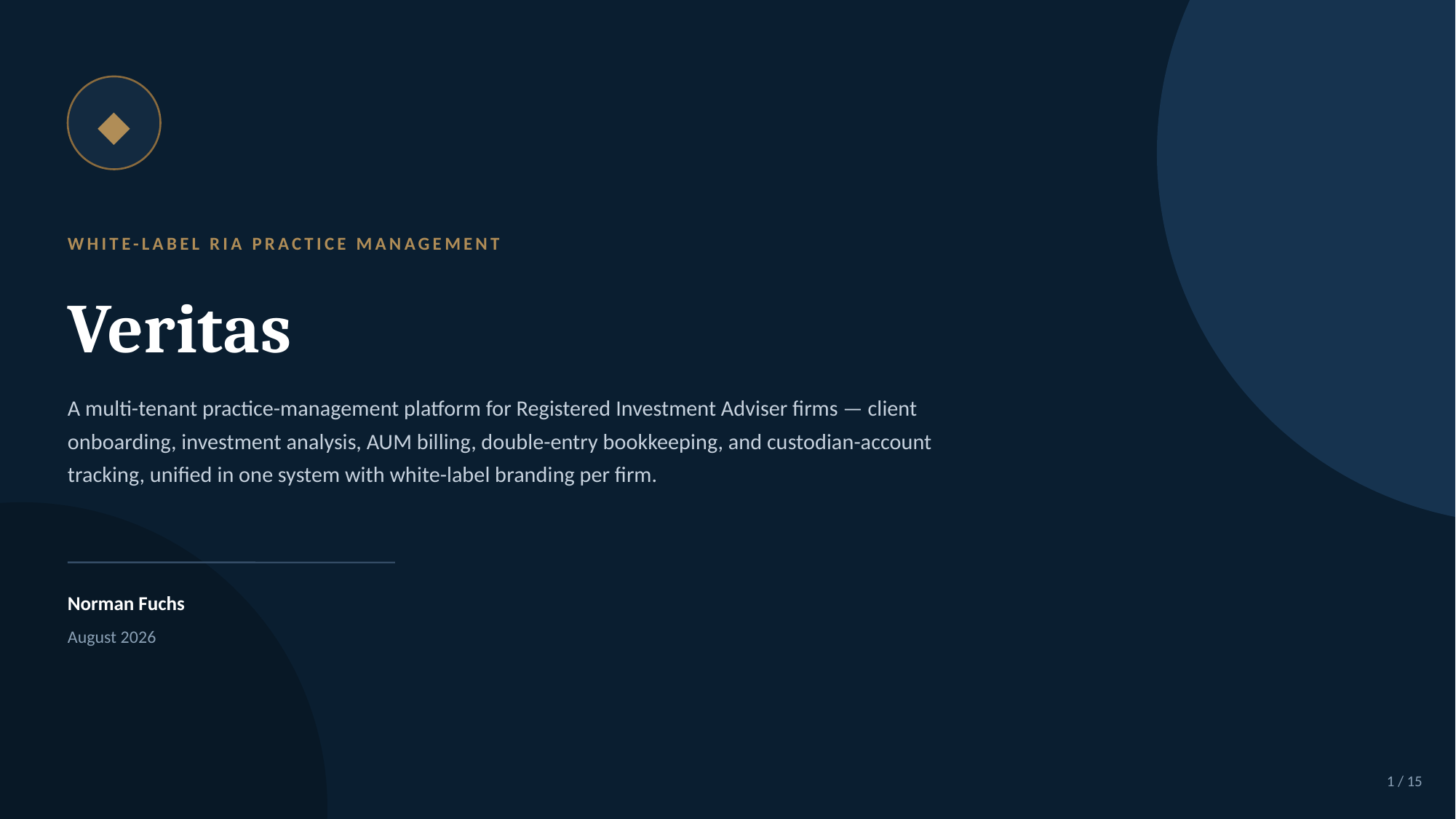

◆
WHITE-LABEL RIA PRACTICE MANAGEMENT
Veritas
A multi-tenant practice-management platform for Registered Investment Adviser firms — client onboarding, investment analysis, AUM billing, double-entry bookkeeping, and custodian-account tracking, unified in one system with white-label branding per firm.

Norman Fuchs
August 2026
1 / 15